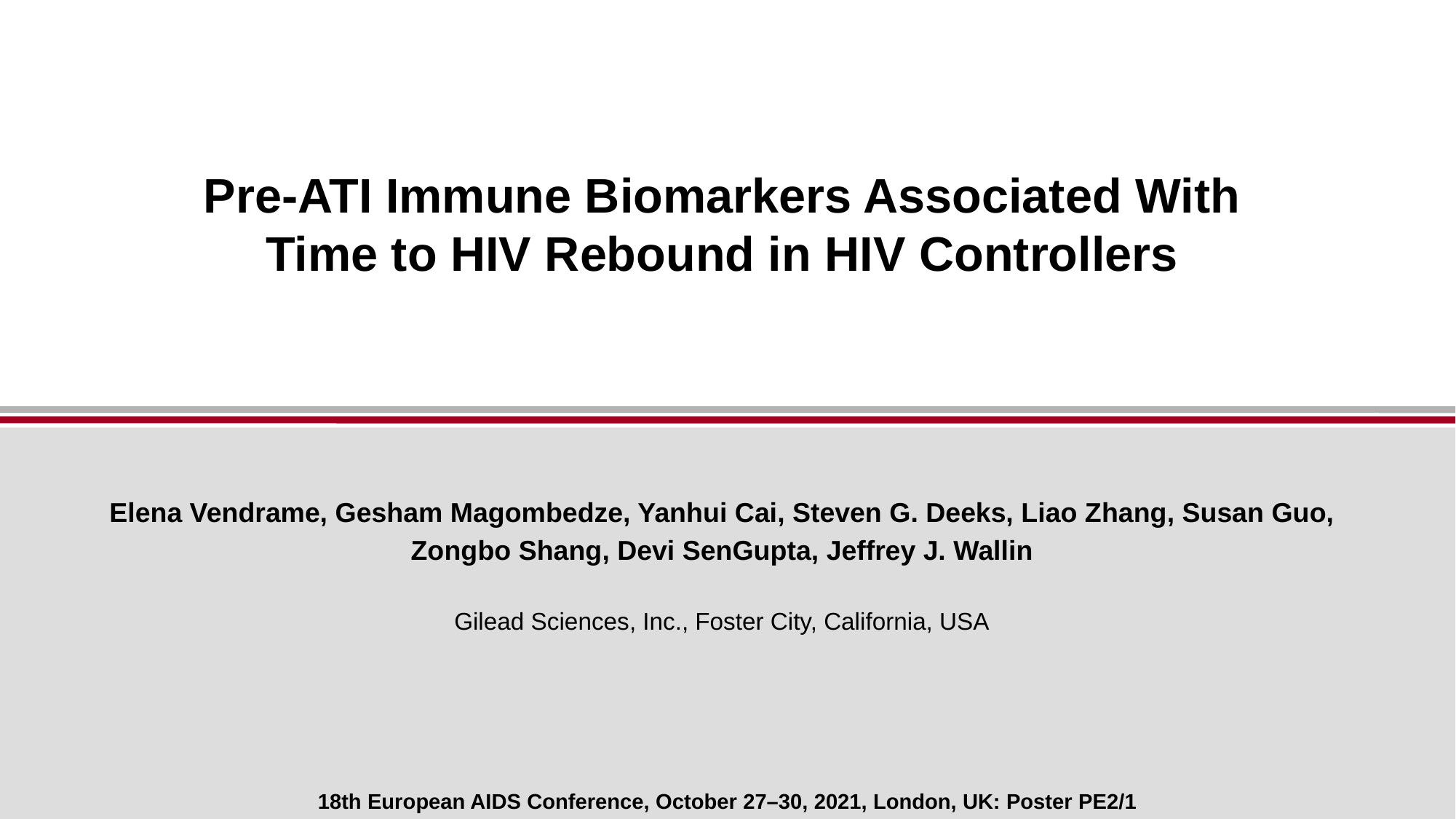

# Pre-ATI Immune Biomarkers Associated With Time to HIV Rebound in HIV Controllers
Elena Vendrame, Gesham Magombedze, Yanhui Cai, Steven G. Deeks, Liao Zhang, Susan Guo, Zongbo Shang, Devi SenGupta, Jeffrey J. Wallin
Gilead Sciences, Inc., Foster City, California, USA
18th European AIDS Conference, October 27–30, 2021, London, UK: Poster PE2/1